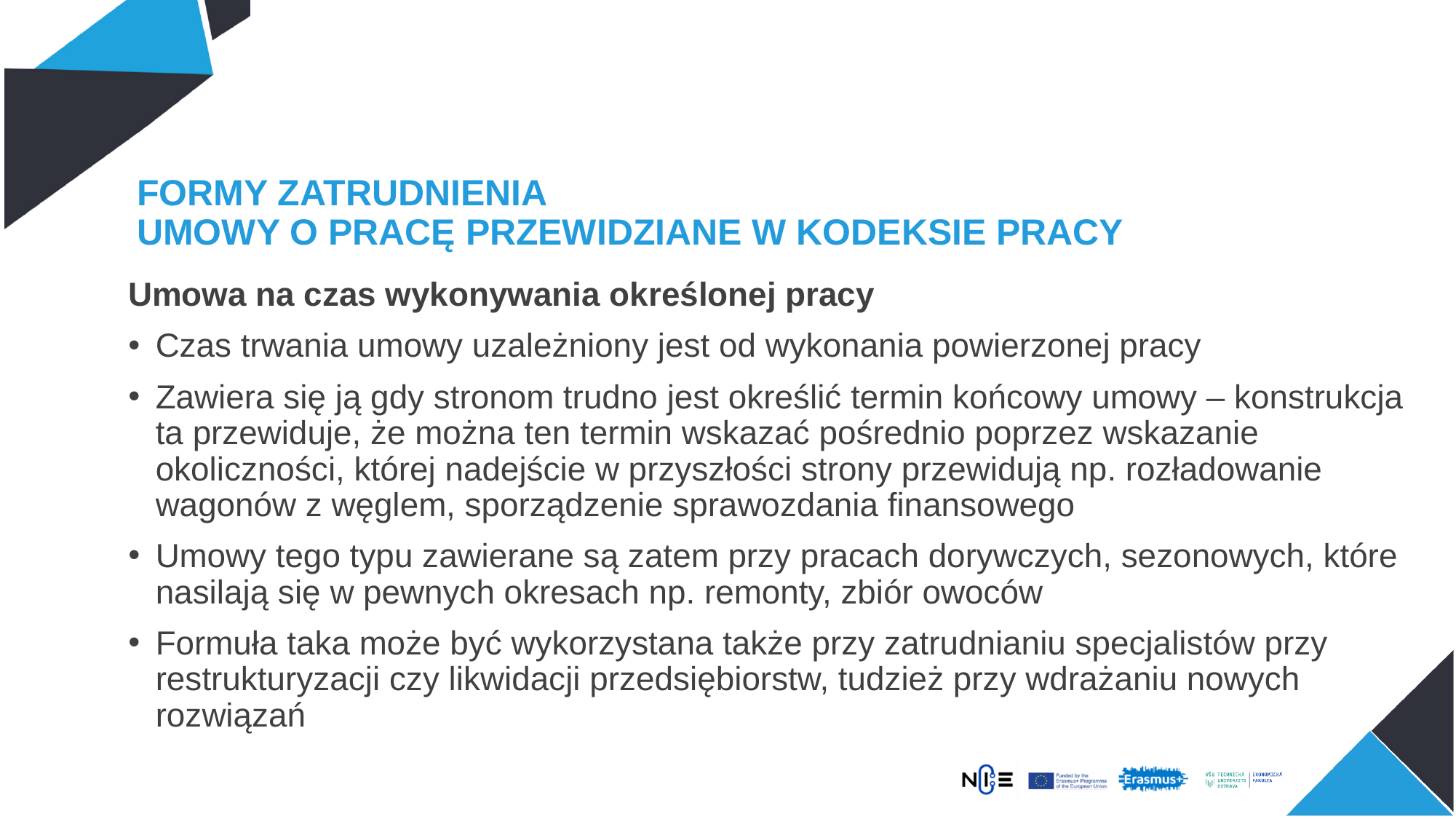

# FORMY ZATRUDNIENIA UMOWY O PRACĘ PRZEWIDZIANE W KODEKSIE PRACY
Umowa na czas wykonywania określonej pracy
Czas trwania umowy uzależniony jest od wykonania powierzonej pracy
Zawiera się ją gdy stronom trudno jest określić termin końcowy umowy – konstrukcja ta przewiduje, że można ten termin wskazać pośrednio poprzez wskazanie okoliczności, której nadejście w przyszłości strony przewidują np. rozładowanie wagonów z węglem, sporządzenie sprawozdania finansowego
Umowy tego typu zawierane są zatem przy pracach dorywczych, sezonowych, które nasilają się w pewnych okresach np. remonty, zbiór owoców
Formuła taka może być wykorzystana także przy zatrudnianiu specjalistów przy restrukturyzacji czy likwidacji przedsiębiorstw, tudzież przy wdrażaniu nowych rozwiązań